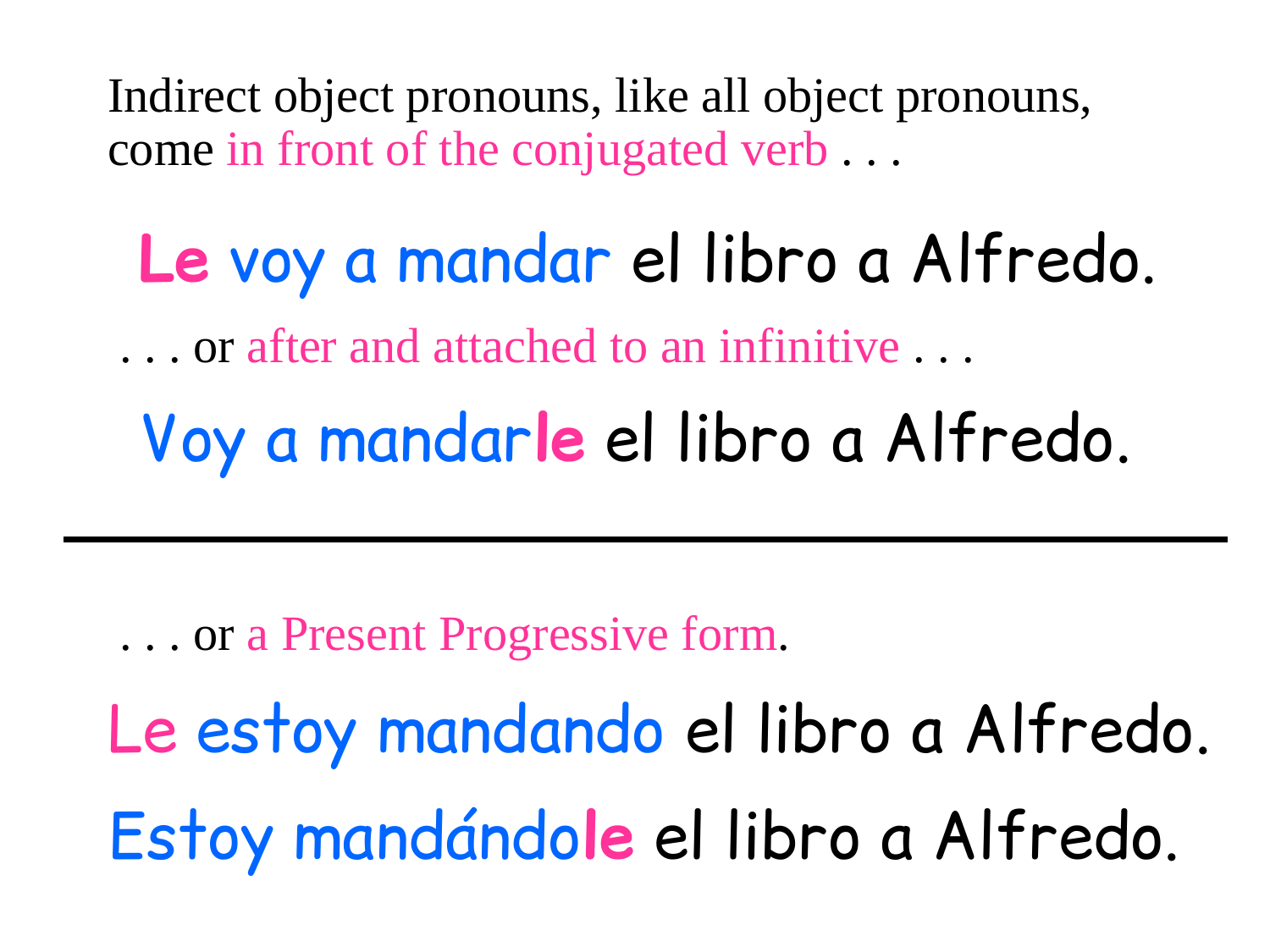

Indirect object pronouns, like all object pronouns, come in front of the conjugated verb . . .
Le voy a mandar el libro a Alfredo.
 . . . or after and attached to an infinitive . . .
Voy a mandarle el libro a Alfredo.
 . . . or a Present Progressive form.
Le estoy mandando el libro a Alfredo.
Estoy mandándole el libro a Alfredo.